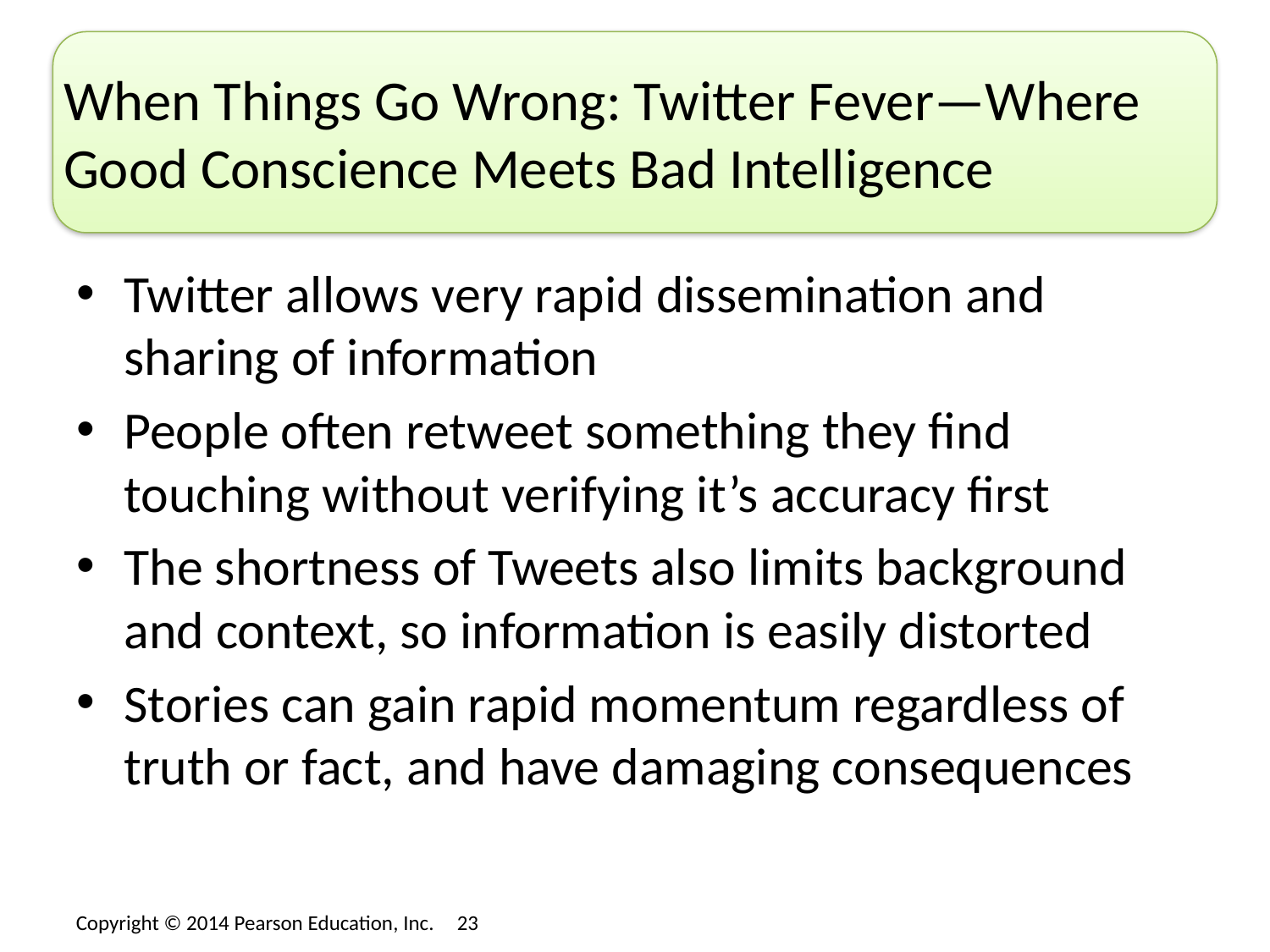

# When Things Go Wrong: Twitter Fever—Where Good Conscience Meets Bad Intelligence
Twitter allows very rapid dissemination and sharing of information
People often retweet something they find touching without verifying it’s accuracy first
The shortness of Tweets also limits background and context, so information is easily distorted
Stories can gain rapid momentum regardless of truth or fact, and have damaging consequences